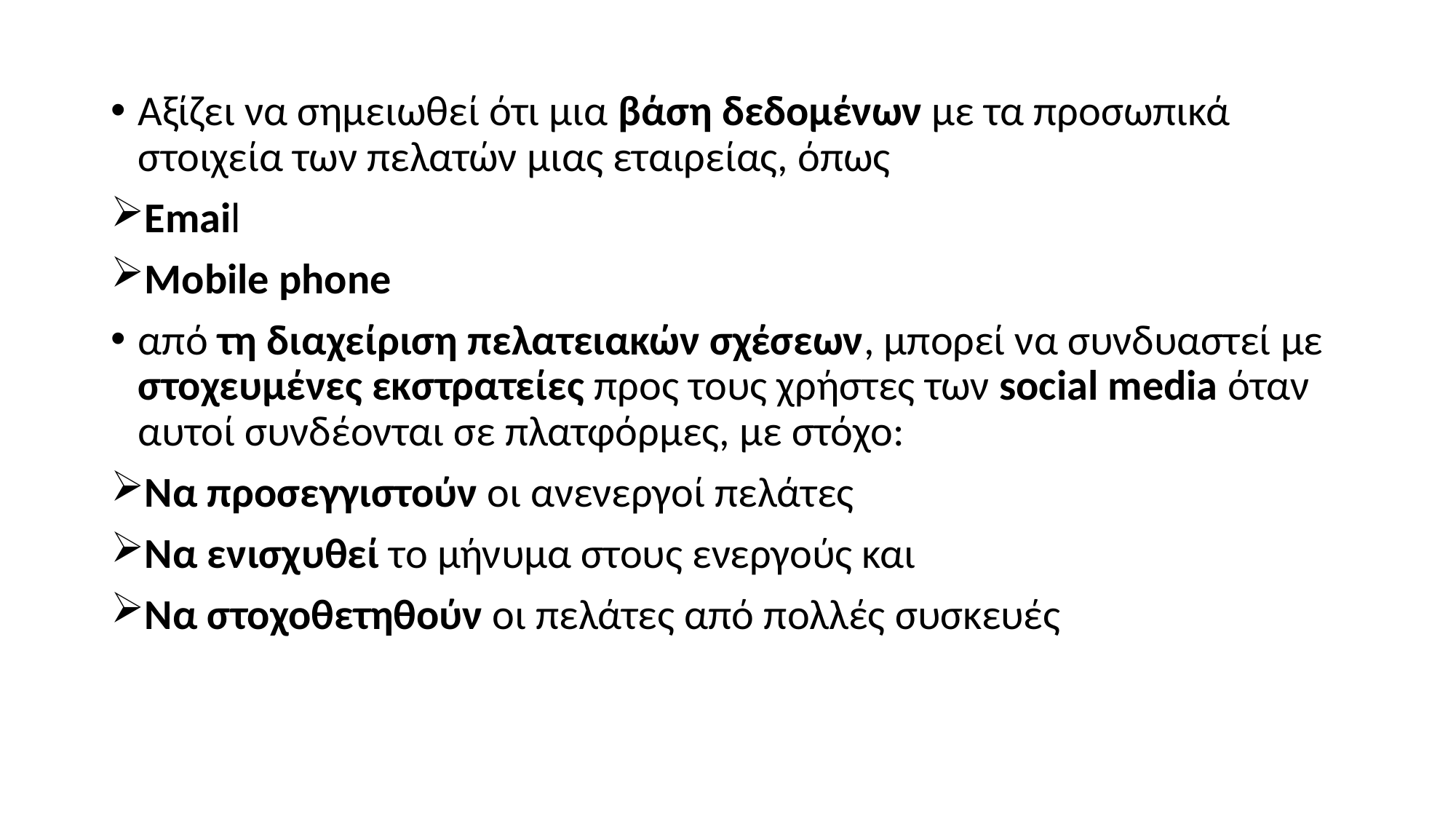

Αξίζει να σημειωθεί ότι μια βάση δεδομένων με τα προσωπικά στοιχεία των πελατών μιας εταιρείας, όπως
Email
Mobile phone
από τη διαχείριση πελατειακών σχέσεων, μπορεί να συνδυαστεί με στοχευμένες εκστρατείες προς τους χρήστες των social media όταν αυτοί συνδέονται σε πλατφόρμες, με στόχο:
Να προσεγγιστούν οι ανενεργοί πελάτες
Να ενισχυθεί το μήνυμα στους ενεργούς και
Να στοχοθετηθούν οι πελάτες από πολλές συσκευές